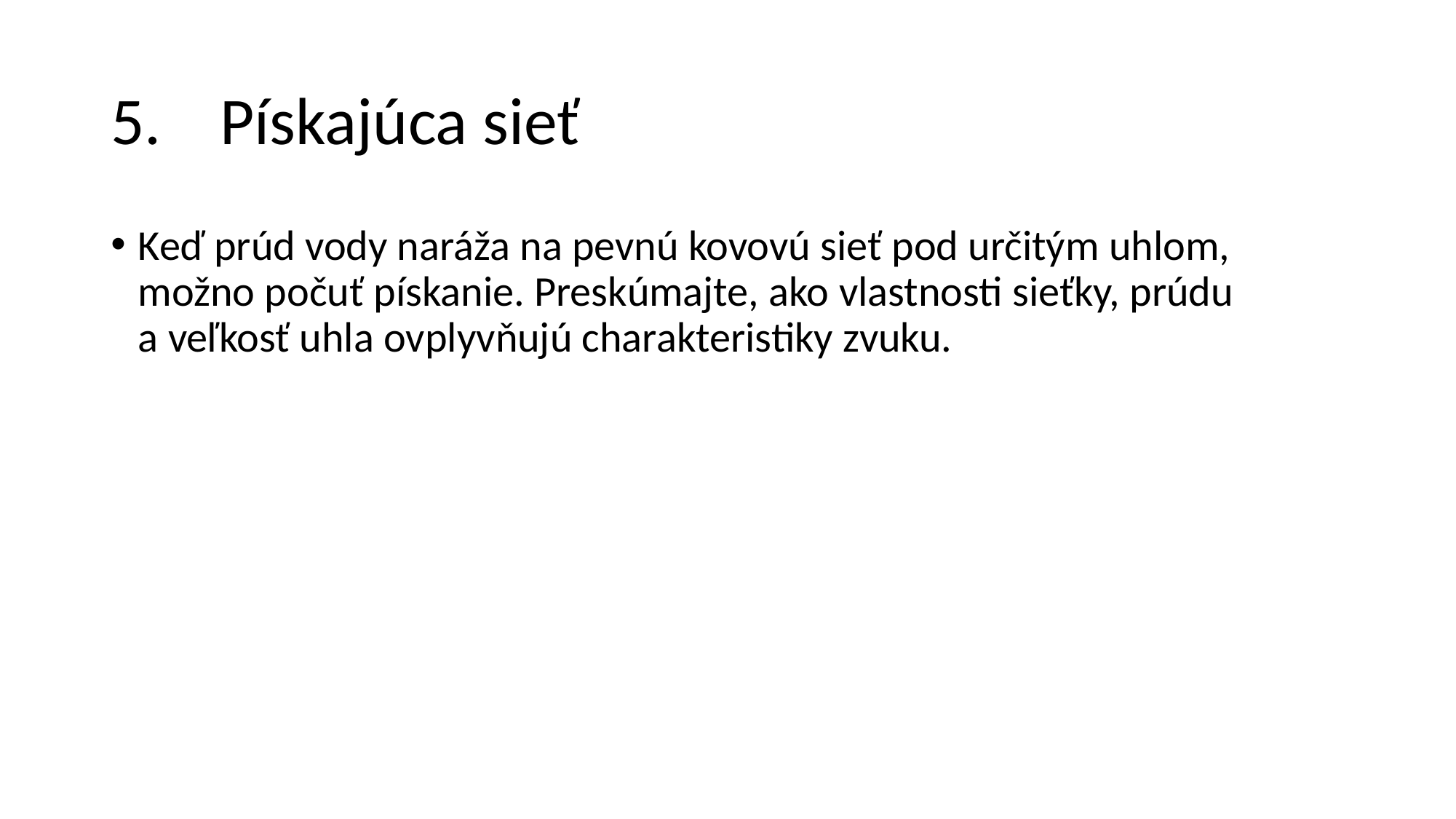

# 5.	Pískajúca sieť
Keď prúd vody naráža na pevnú kovovú sieť pod určitým uhlom, možno počuť pískanie. Preskúmajte, ako vlastnosti sieťky, prúdu a veľkosť uhla ovplyvňujú charakteristiky zvuku.